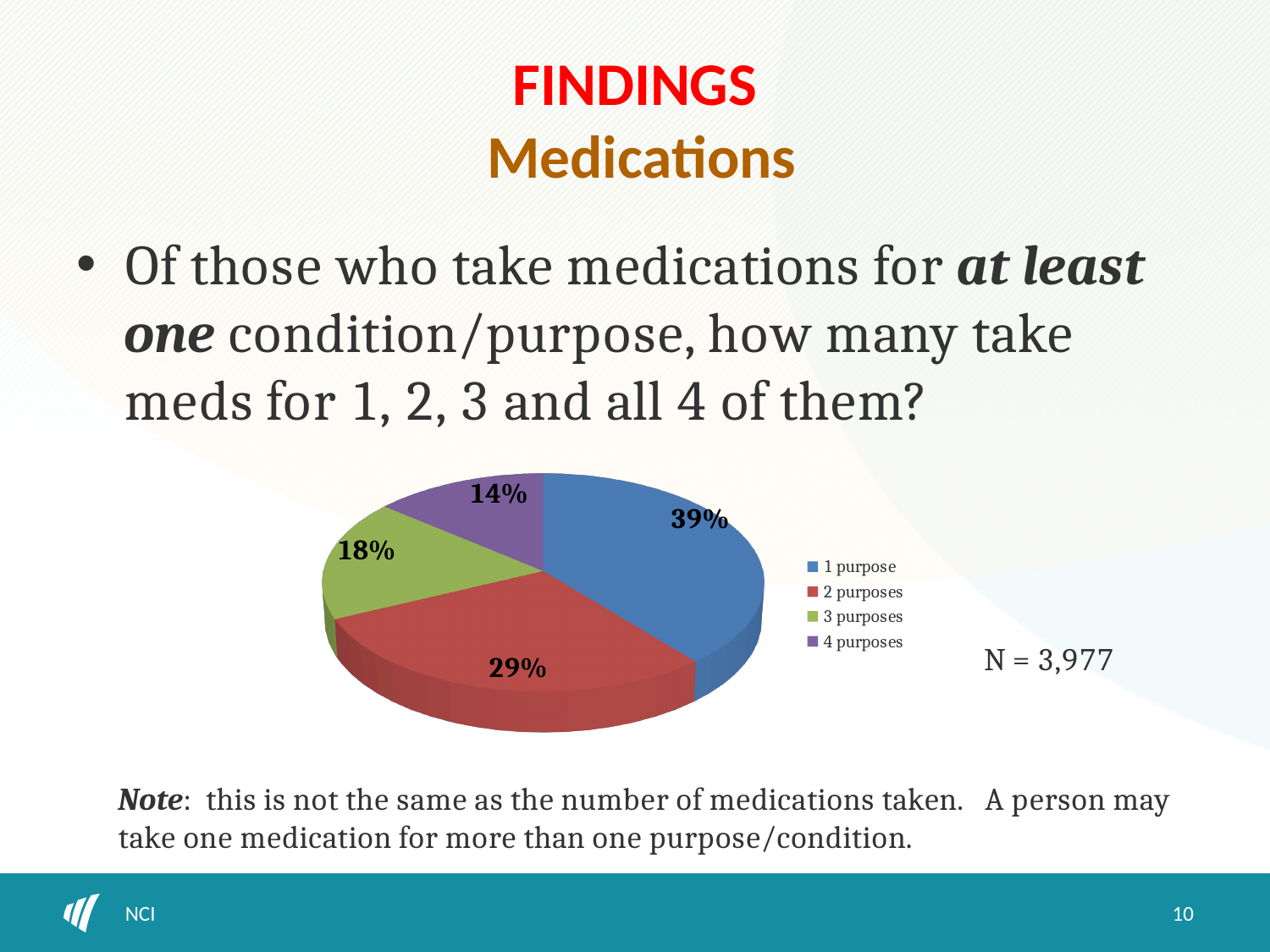

# FINDINGS Medications
Of those who take medications for at least one condition/purpose, how many take meds for 1, 2, 3 and all 4 of them?

[unsupported chart]

N = 3,977
Note:  this is not the same as the number of medications taken.   A person may take one medication for more than one purpose/condition.
NCI
10